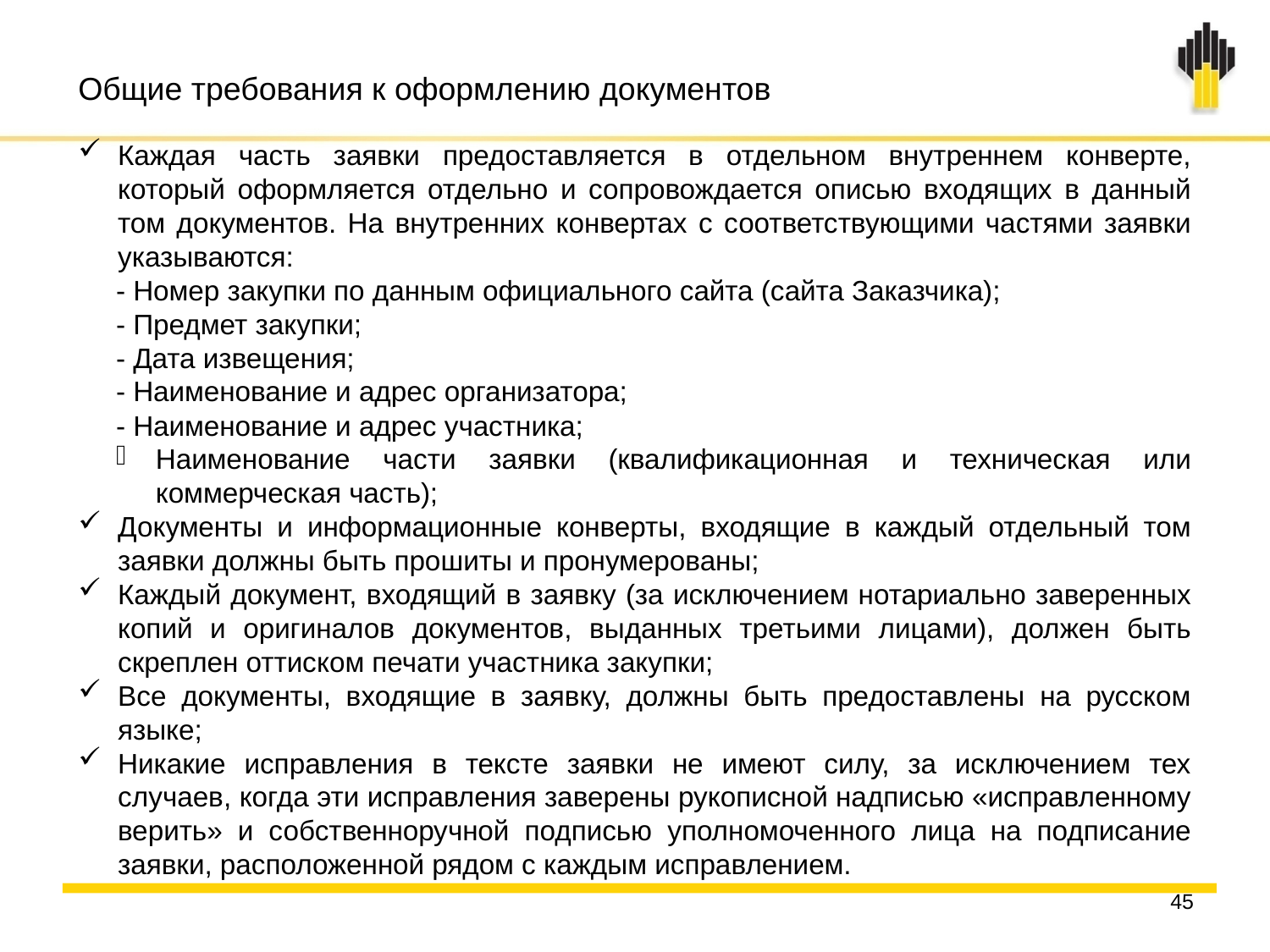

Общие требования к оформлению документов
Каждая часть заявки предоставляется в отдельном внутреннем конверте, который оформляется отдельно и сопровождается описью входящих в данный том документов. На внутренних конвертах с соответствующими частями заявки указываются:
- Номер закупки по данным официального сайта (сайта Заказчика);
- Предмет закупки;
- Дата извещения;
- Наименование и адрес организатора;
- Наименование и адрес участника;
Наименование части заявки (квалификационная и техническая или коммерческая часть);
Документы и информационные конверты, входящие в каждый отдельный том заявки должны быть прошиты и пронумерованы;
Каждый документ, входящий в заявку (за исключением нотариально заверенных копий и оригиналов документов, выданных третьими лицами), должен быть скреплен оттиском печати участника закупки;
Все документы, входящие в заявку, должны быть предоставлены на русском языке;
Никакие исправления в тексте заявки не имеют силу, за исключением тех случаев, когда эти исправления заверены рукописной надписью «исправленному верить» и собственноручной подписью уполномоченного лица на подписание заявки, расположенной рядом с каждым исправлением.
45